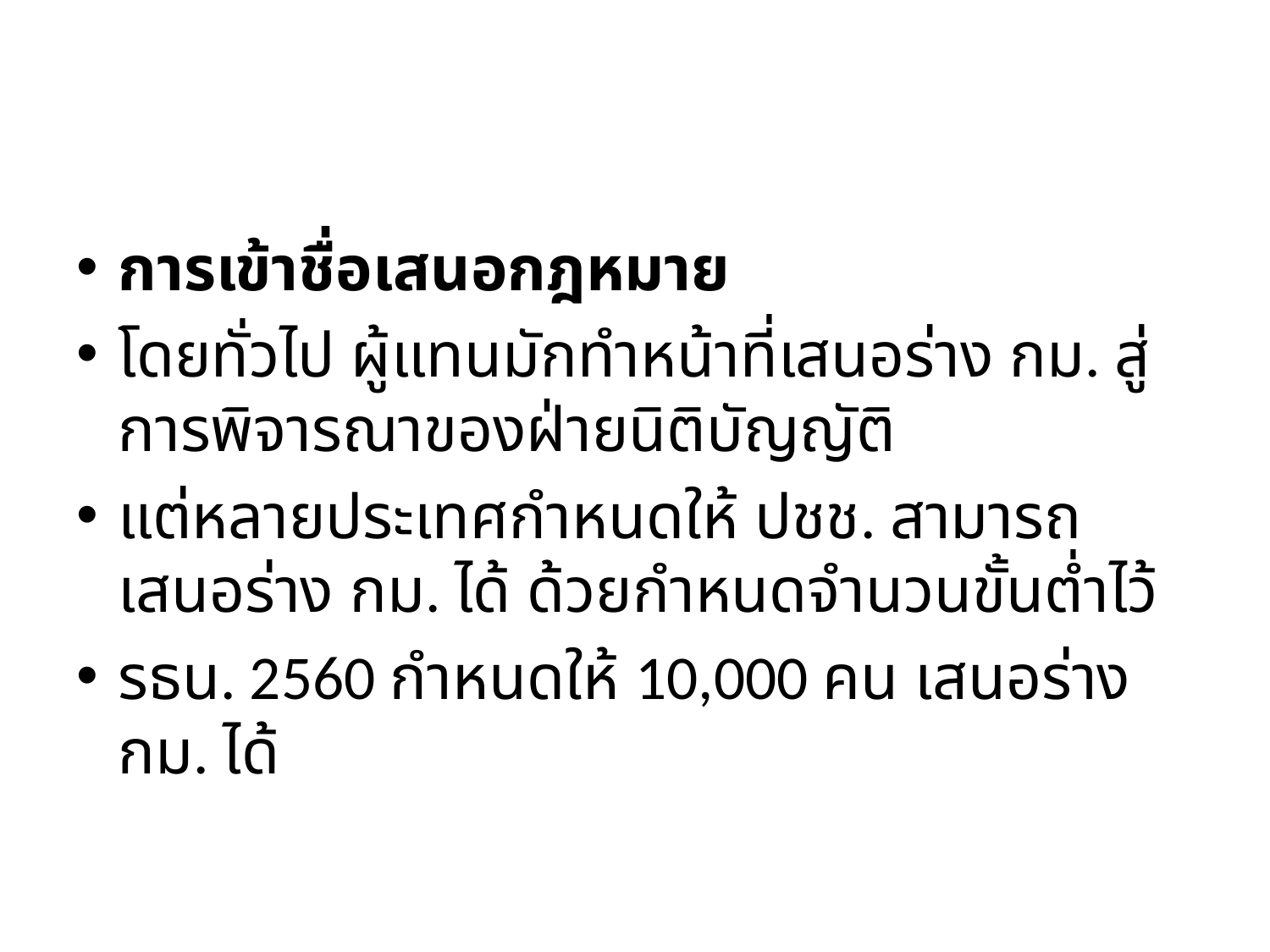

#
การเข้าชื่อเสนอกฎหมาย
โดยทั่วไป ผู้แทนมักทำหน้าที่เสนอร่าง กม. สู่การพิจารณาของฝ่ายนิติบัญญัติ
แต่หลายประเทศกำหนดให้ ปชช. สามารถเสนอร่าง กม. ได้ ด้วยกำหนดจำนวนขั้นต่ำไว้
รธน. 2560 กำหนดให้ 10,000 คน เสนอร่าง กม. ได้